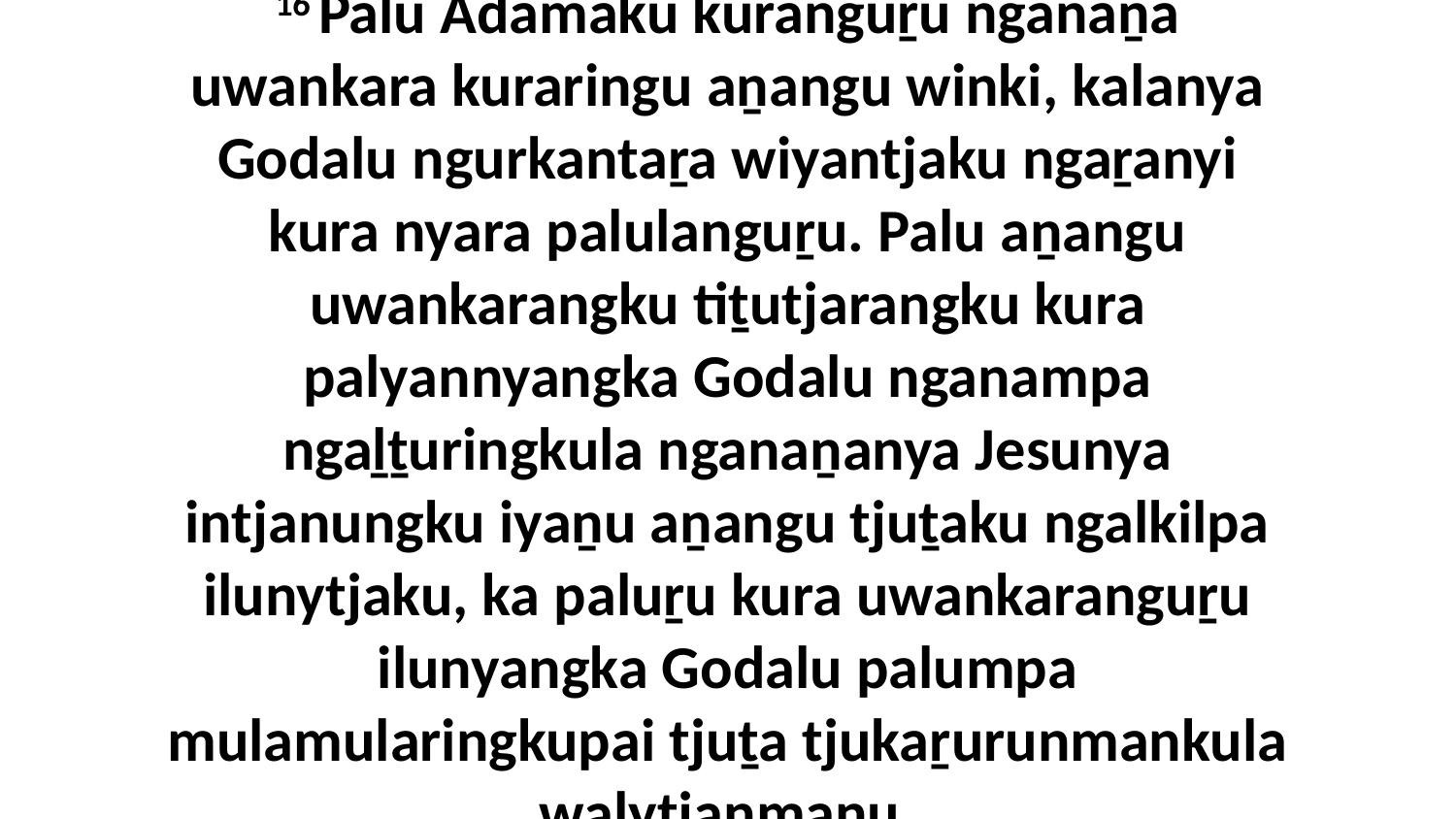

16 Palu Adamaku kuranguṟu nganaṉa uwankara kuraringu aṉangu winki, kalanya Godalu ngurkantaṟa wiyantjaku ngaṟanyi kura nyara palulanguṟu. Palu aṉangu uwankarangku tiṯutjarangku kura palyannyangka Godalu nganampa ngaḻṯuringkula nganaṉanya Jesunya intjanungku iyaṉu aṉangu tjuṯaku ngalkilpa ilunytjaku, ka paluṟu kura uwankaranguṟu ilunyangka Godalu palumpa mulamularingkupai tjuṯa tjukaṟurunmankula walytjanmanu.